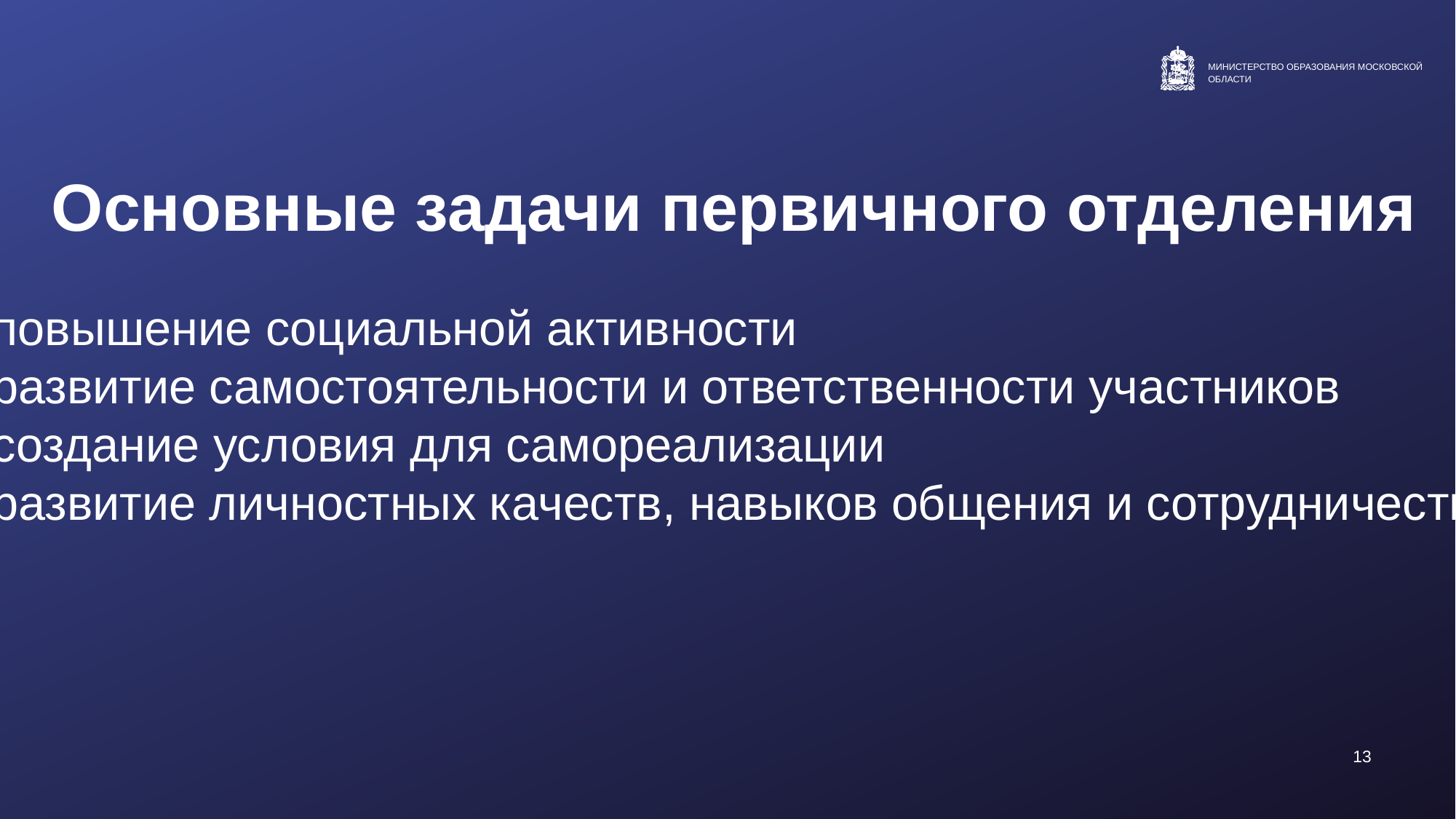

Основные задачи первичного отделения

- повышение социальной активности
- развитие самостоятельности и ответственности участников
- создание условия для самореализации
- развитие личностных качеств, навыков общения и сотрудничества